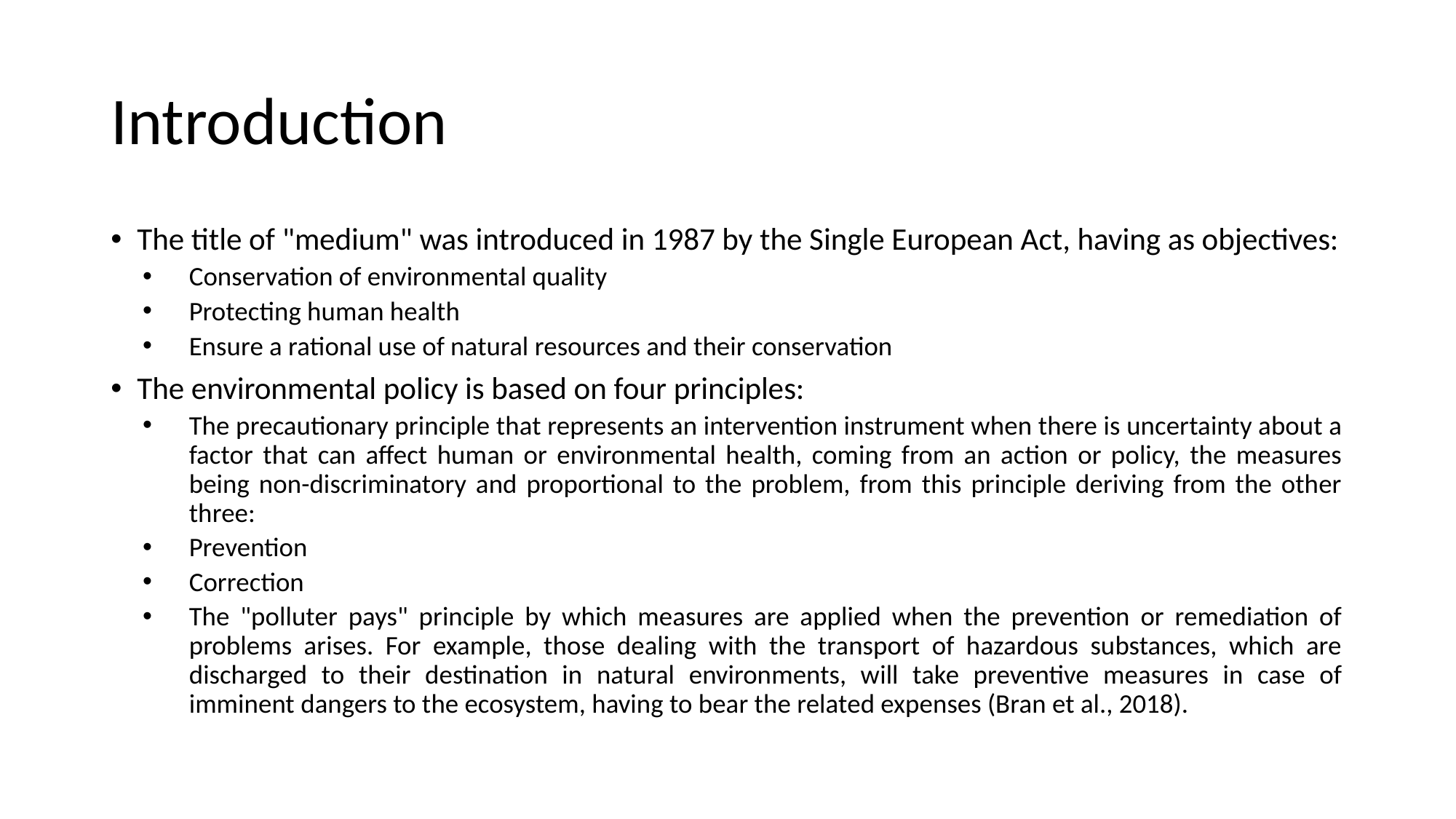

# Introduction
The title of "medium" was introduced in 1987 by the Single European Act, having as objectives:
Conservation of environmental quality
Protecting human health
Ensure a rational use of natural resources and their conservation
The environmental policy is based on four principles:
The precautionary principle that represents an intervention instrument when there is uncertainty about a factor that can affect human or environmental health, coming from an action or policy, the measures being non-discriminatory and proportional to the problem, from this principle deriving from the other three:
Prevention
Correction
The "polluter pays" principle by which measures are applied when the prevention or remediation of problems arises. For example, those dealing with the transport of hazardous substances, which are discharged to their destination in natural environments, will take preventive measures in case of imminent dangers to the ecosystem, having to bear the related expenses (Bran et al., 2018).